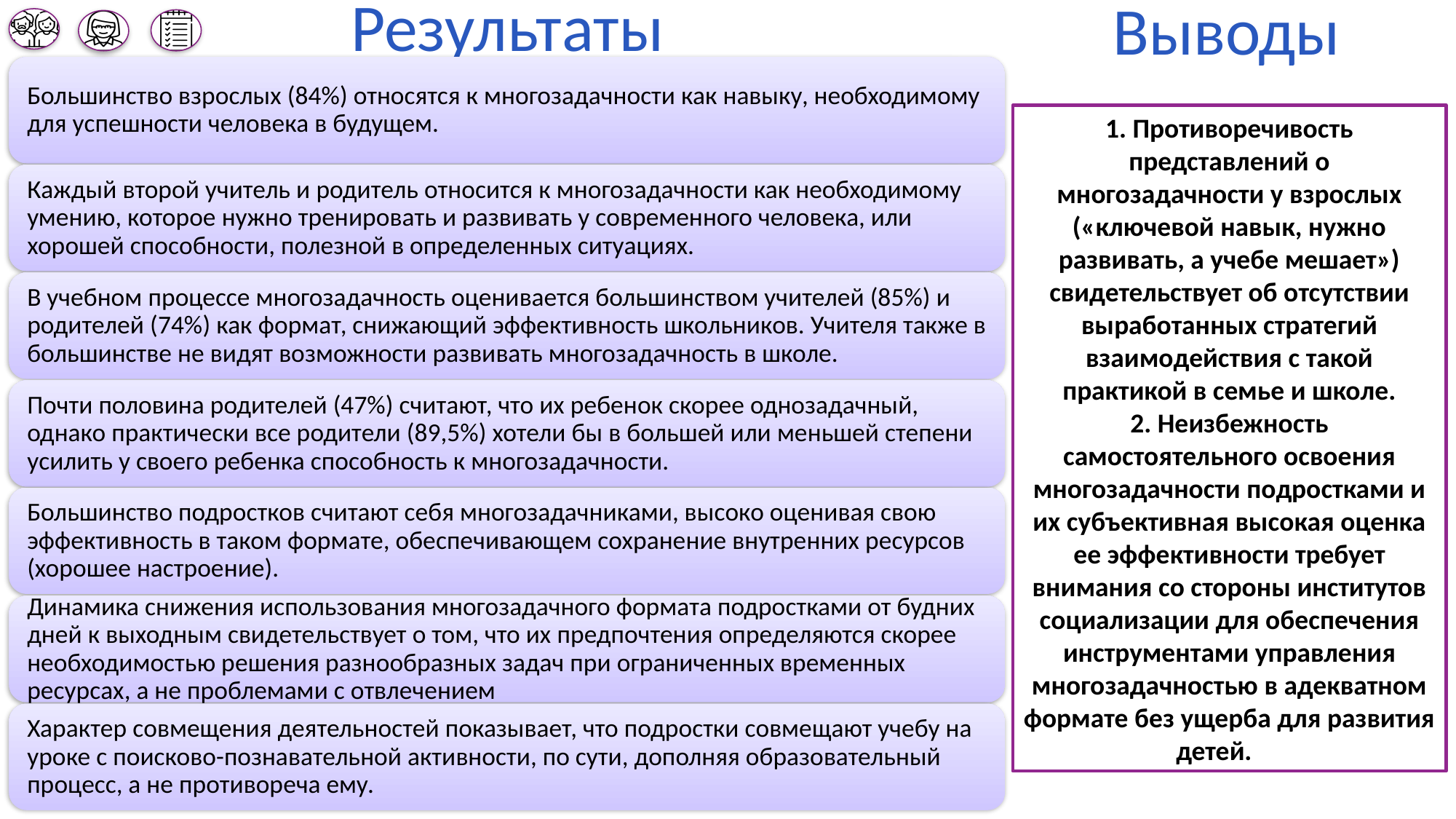

# Результаты
Выводы

Большинство взрослых (84%) относятся к многозадачности как навыку, необходимому для успешности человека в будущем.
Каждый второй учитель и родитель относится к многозадачности как необходимому умению, которое нужно тренировать и развивать у современного человека, или хорошей способности, полезной в определенных ситуациях.
В учебном процессе многозадачность оценивается большинством учителей (85%) и родителей (74%) как формат, снижающий эффективность школьников. Учителя также в большинстве не видят возможности развивать многозадачность в школе.
Почти половина родителей (47%) считают, что их ребенок скорее однозадачный, однако практически все родители (89,5%) хотели бы в большей или меньшей степени усилить у своего ребенка способность к многозадачности.
Большинство подростков считают себя многозадачниками, высоко оценивая свою эффективность в таком формате, обеспечивающем сохранение внутренних ресурсов (хорошее настроение).
Динамика снижения использования многозадачного формата подростками от будних дней к выходным свидетельствует о том, что их предпочтения определяются скорее необходимостью решения разнообразных задач при ограниченных временных ресурсах, а не проблемами с отвлечением
Характер совмещения деятельностей показывает, что подростки совмещают учебу на уроке с поисково-познавательной активности, по сути, дополняя образовательный процесс, а не противореча ему.
1. Противоречивость представлений о многозадачности у взрослых («ключевой навык, нужно развивать, а учебе мешает») свидетельствует об отсутствии выработанных стратегий взаимодействия с такой практикой в семье и школе.
2. Неизбежность самостоятельного освоения многозадачности подростками и их субъективная высокая оценка ее эффективности требует внимания со стороны институтов социализации для обеспечения инструментами управления многозадачностью в адекватном формате без ущерба для развития детей.